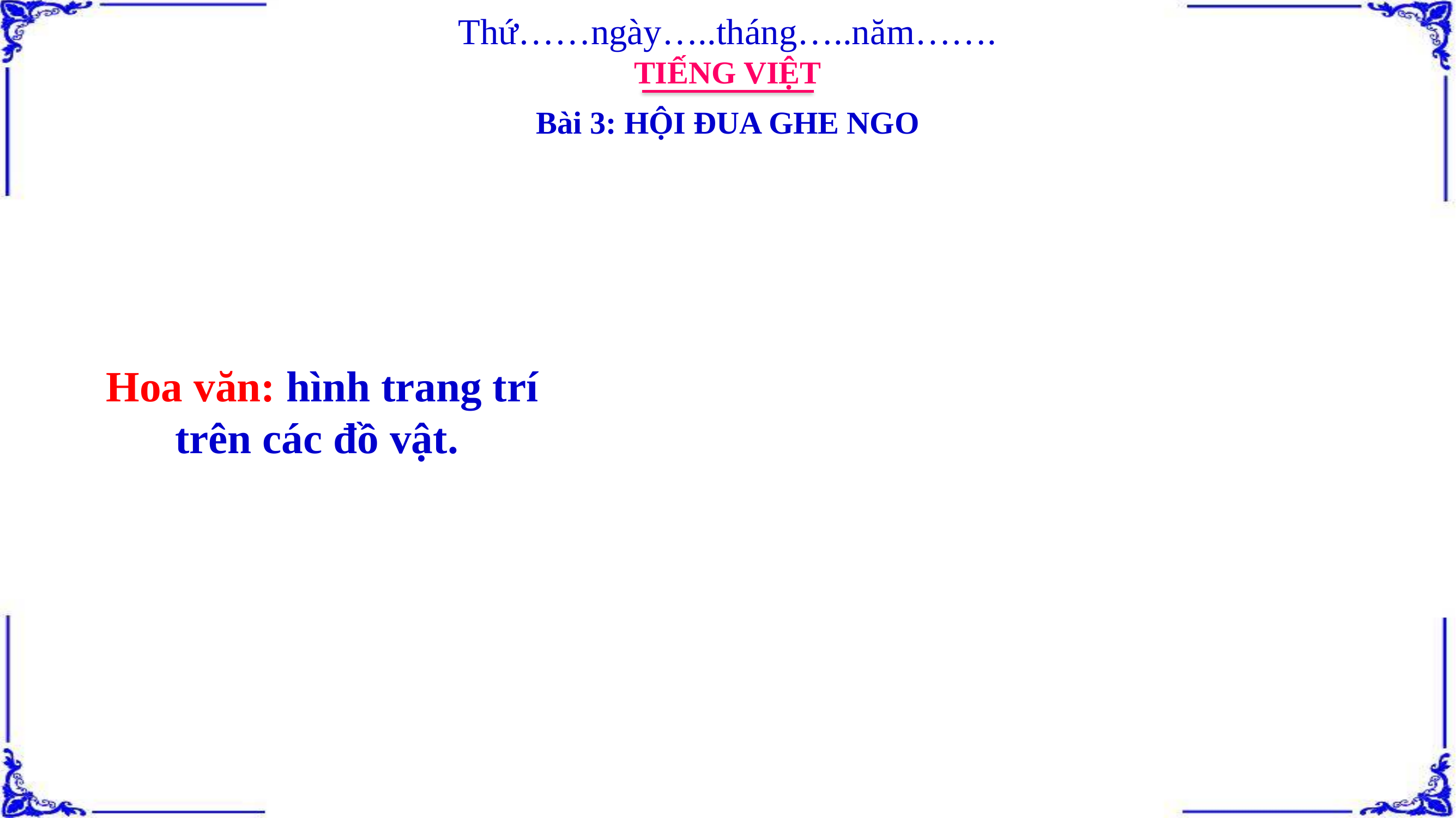

Thứ……ngày…..tháng…..năm…….
TIẾNG VIỆT
Bài 3: HỘI ĐUA GHE NGO
Hoa văn: hình trang trí trên các đồ vật.